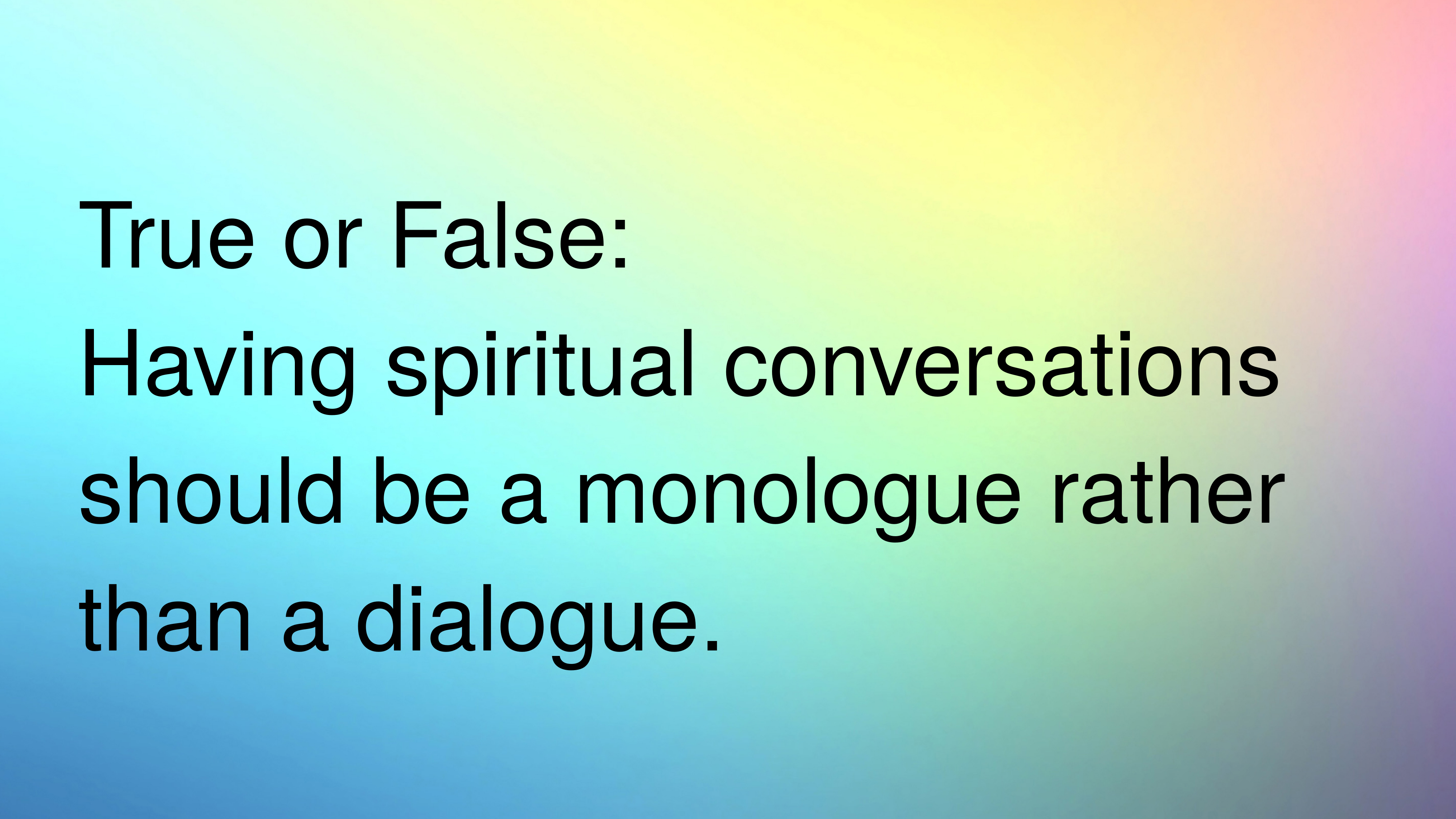

# True or False:
Having spiritual conversations should be a monologue rather than a dialogue.